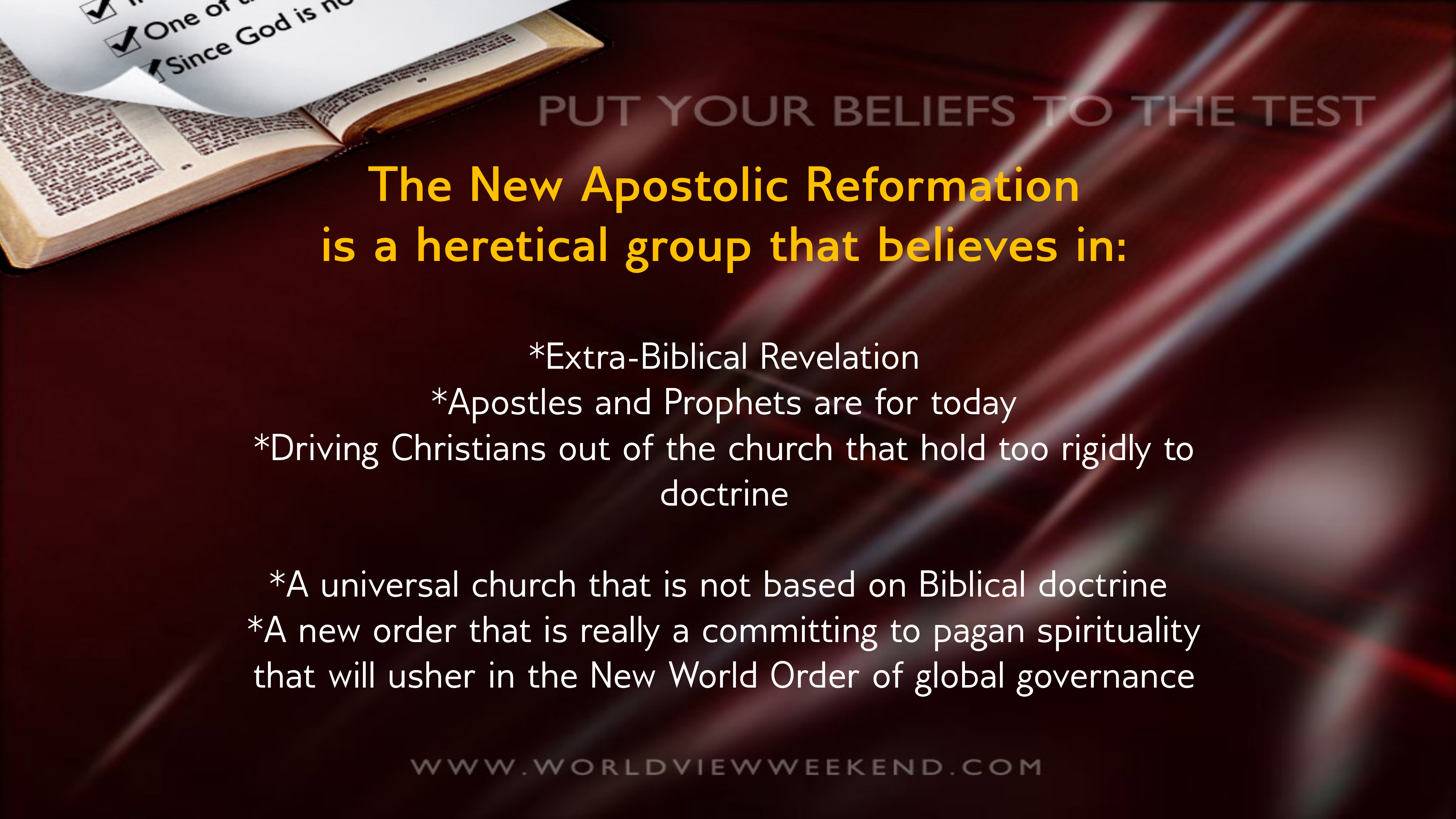

The New Apostolic Reformation
 is a heretical group that believes in:
*Extra-Biblical Revelation
*Apostles and Prophets are for today
*Driving Christians out of the church that hold too rigidly to doctrine
*A universal church that is not based on Biblical doctrine
*A new order that is really a committing to pagan spirituality that will usher in the New World Order of global governance